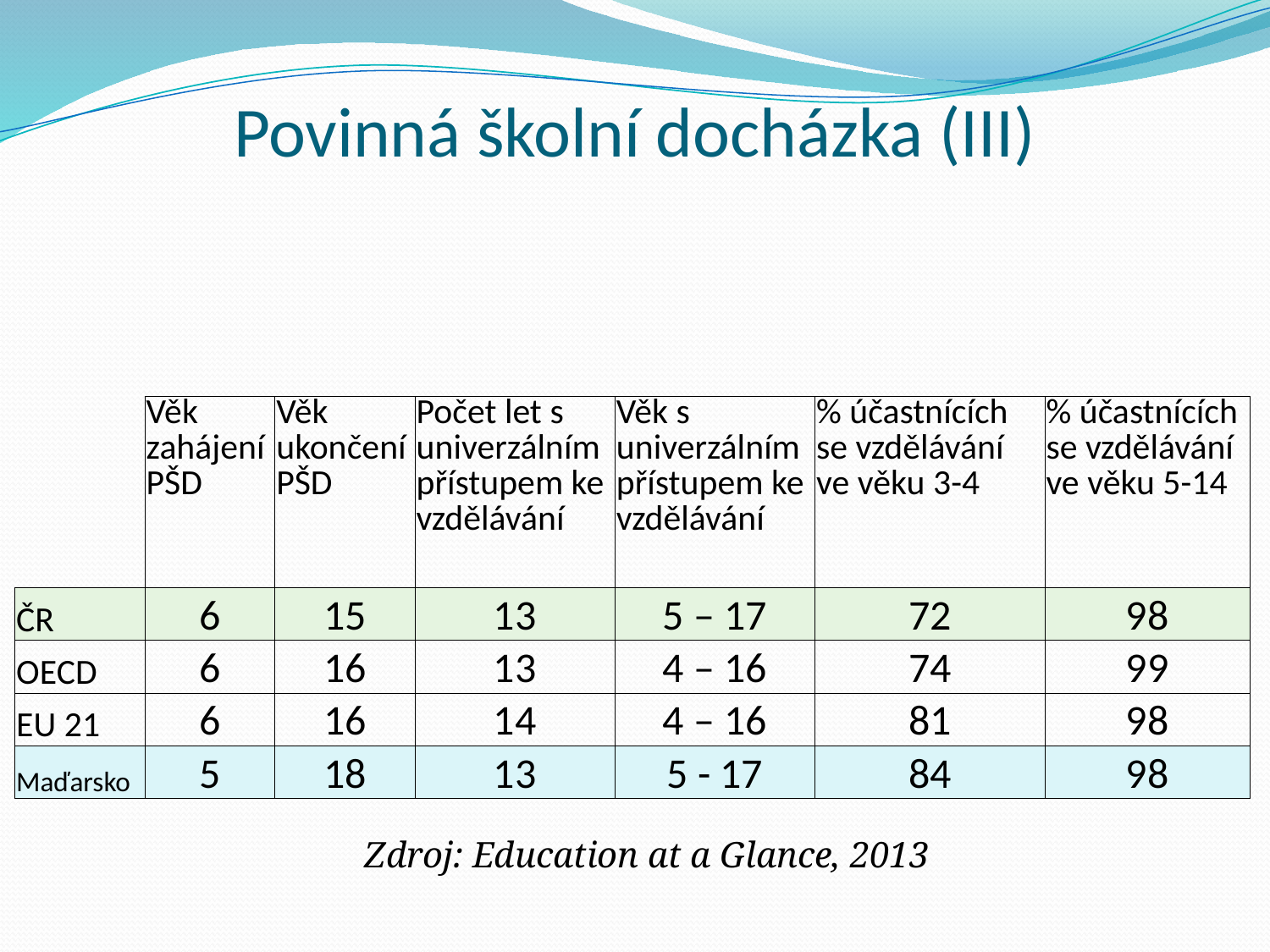

# Povinná školní docházka (III)
|  | Věk zahájení PŠD | Věk ukončení PŠD | Počet let s univerzálním přístupem ke vzdělávání | Věk s univerzálním přístupem ke vzdělávání | % účastnících se vzdělávání ve věku 3-4 | % účastnících se vzdělávání ve věku 5-14 |
| --- | --- | --- | --- | --- | --- | --- |
| ČR | 6 | 15 | 13 | 5 – 17 | 72 | 98 |
| OECD | 6 | 16 | 13 | 4 – 16 | 74 | 99 |
| EU 21 | 6 | 16 | 14 | 4 – 16 | 81 | 98 |
| Maďarsko | 5 | 18 | 13 | 5 - 17 | 84 | 98 |
Zdroj: Education at a Glance, 2013